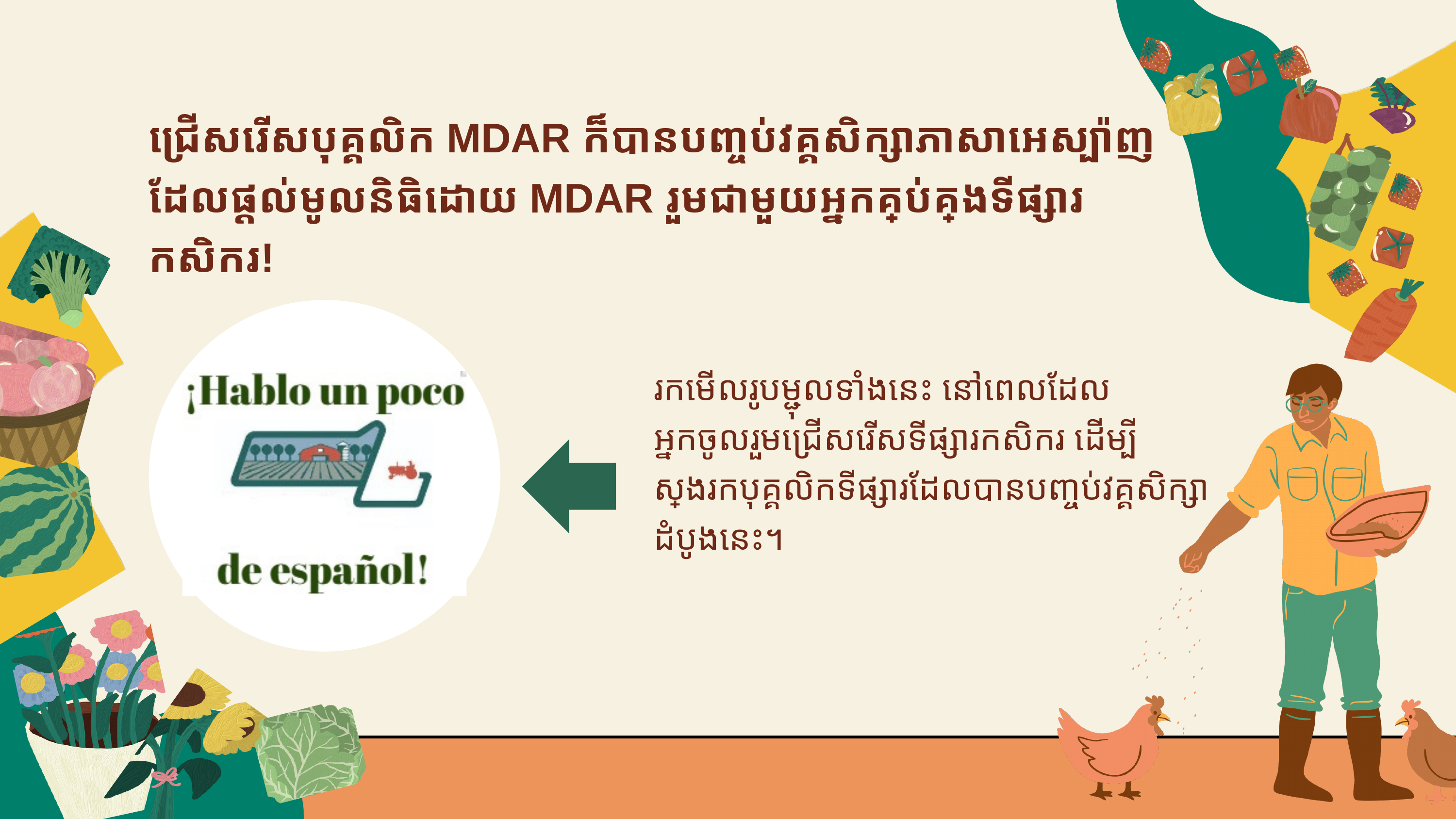

ជ្រើសរើសបុគ្គលិក MDAR ក៏បានបញ្ចប់វគ្គសិក្សាភាសាអេស្ប៉ាញដែលផ្តល់មូលនិធិដោយ MDAR រួមជាមួយអ្នកគ្រប់គ្រងទីផ្សារកសិករ!

រកមើលរូបម្ជុលទាំងនេះ នៅពេលដែលអ្នកចូលរួមជ្រើសរើសទីផ្សារកសិករ ដើម្បីស្វែងរកបុគ្គលិកទីផ្សារដែលបានបញ្ចប់វគ្គសិក្សាដំបូងនេះ។